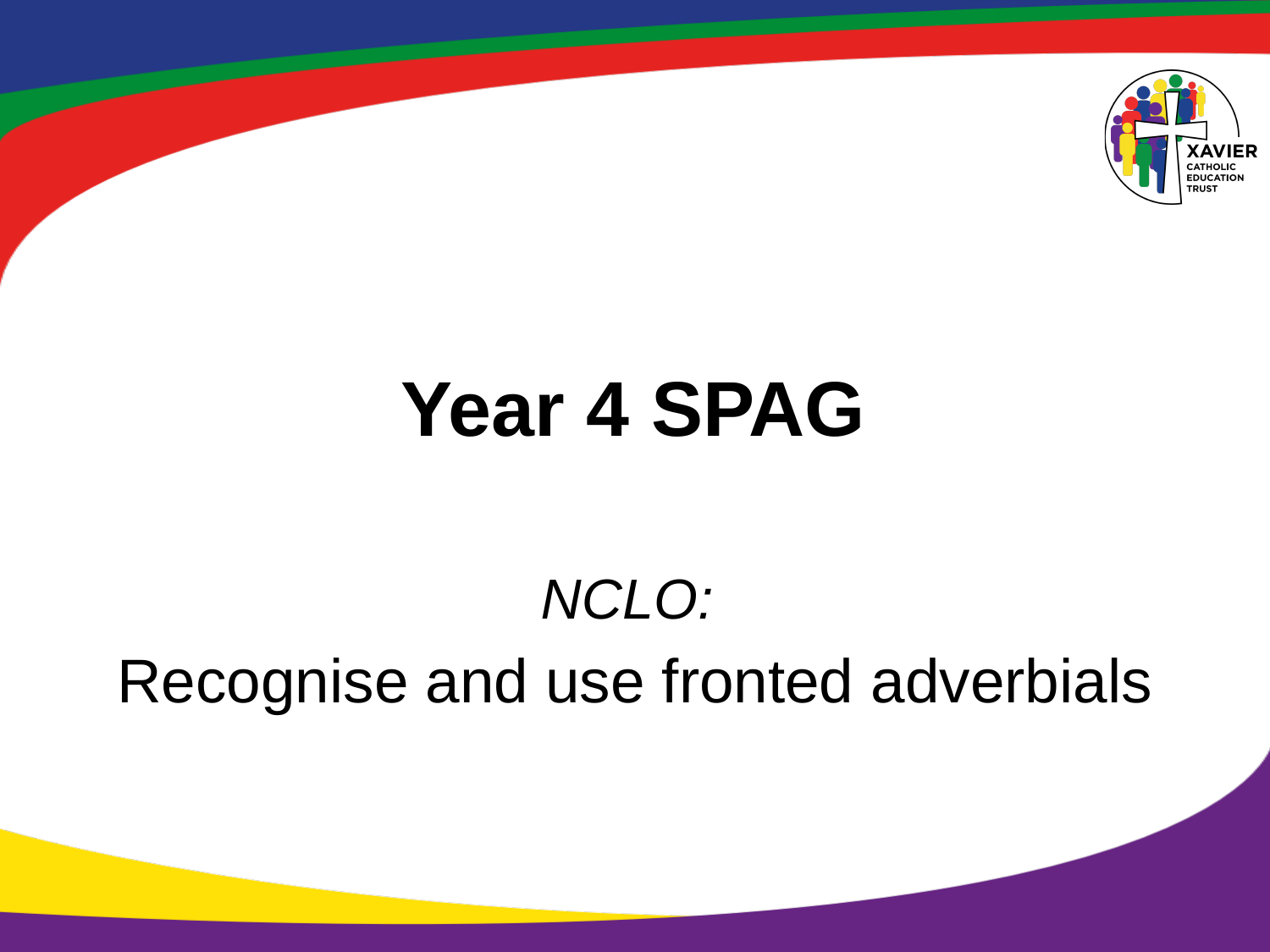

# Year 4 SPAG
NCLO:
Recognise and use fronted adverbials